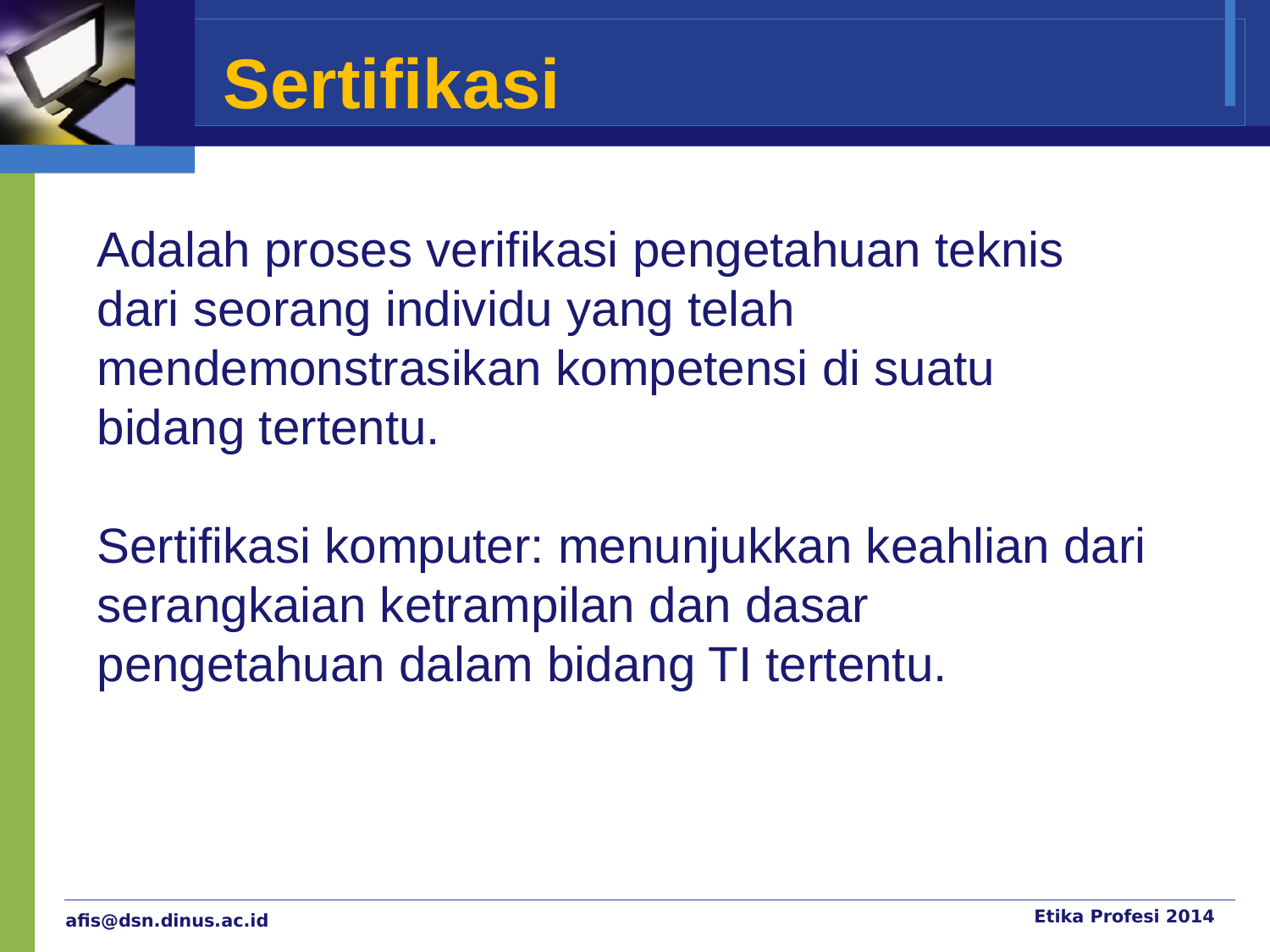

Sertifikasi
Adalah proses verifikasi pengetahuan teknis dari seorang individu yang telah mendemonstrasikan kompetensi di suatu bidang tertentu.

Sertifikasi komputer: menunjukkan keahlian dari serangkaian ketrampilan dan dasar pengetahuan dalam bidang TI tertentu.
Etika Profesi 2014
afis@dsn.dinus.ac.id